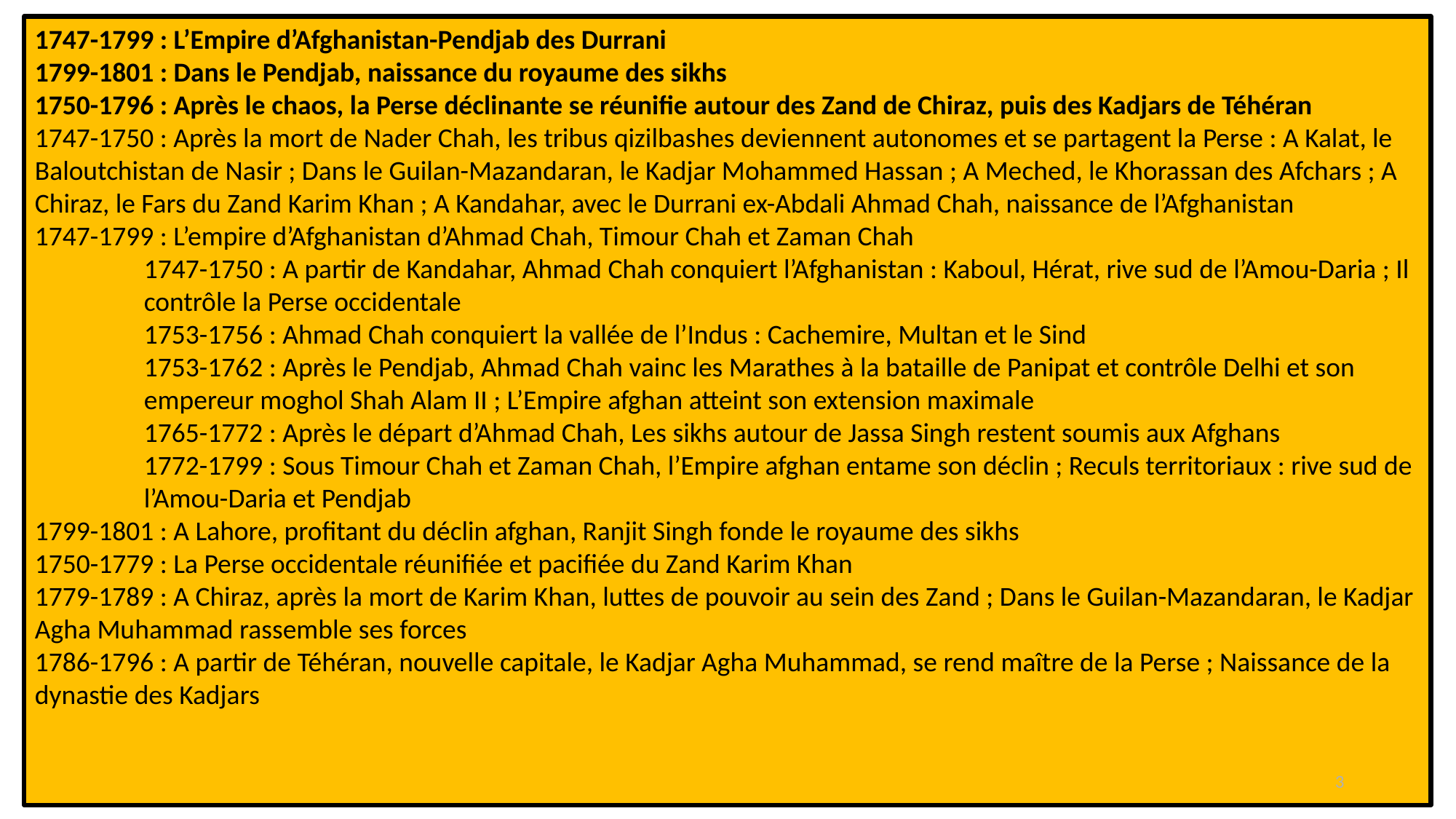

1747-1799 : L’Empire d’Afghanistan-Pendjab des Durrani
1799-1801 : Dans le Pendjab, naissance du royaume des sikhs
1750-1796 : Après le chaos, la Perse déclinante se réunifie autour des Zand de Chiraz, puis des Kadjars de Téhéran
1747-1750 : Après la mort de Nader Chah, les tribus qizilbashes deviennent autonomes et se partagent la Perse : A Kalat, le Baloutchistan de Nasir ; Dans le Guilan-Mazandaran, le Kadjar Mohammed Hassan ; A Meched, le Khorassan des Afchars ; A Chiraz, le Fars du Zand Karim Khan ; A Kandahar, avec le Durrani ex-Abdali Ahmad Chah, naissance de l’Afghanistan
1747-1799 : L’empire d’Afghanistan d’Ahmad Chah, Timour Chah et Zaman Chah
	1747-1750 : A partir de Kandahar, Ahmad Chah conquiert l’Afghanistan : Kaboul, Hérat, rive sud de l’Amou-Daria ; Il 	contrôle la Perse occidentale
	1753-1756 : Ahmad Chah conquiert la vallée de l’Indus : Cachemire, Multan et le Sind
	1753-1762 : Après le Pendjab, Ahmad Chah vainc les Marathes à la bataille de Panipat et contrôle Delhi et son 	empereur moghol Shah Alam II ; L’Empire afghan atteint son extension maximale
	1765-1772 : Après le départ d’Ahmad Chah, Les sikhs autour de Jassa Singh restent soumis aux Afghans
	1772-1799 : Sous Timour Chah et Zaman Chah, l’Empire afghan entame son déclin ; Reculs territoriaux : rive sud de 	l’Amou-Daria et Pendjab
1799-1801 : A Lahore, profitant du déclin afghan, Ranjit Singh fonde le royaume des sikhs
1750-1779 : La Perse occidentale réunifiée et pacifiée du Zand Karim Khan
1779-1789 : A Chiraz, après la mort de Karim Khan, luttes de pouvoir au sein des Zand ; Dans le Guilan-Mazandaran, le Kadjar Agha Muhammad rassemble ses forces
1786-1796 : A partir de Téhéran, nouvelle capitale, le Kadjar Agha Muhammad, se rend maître de la Perse ; Naissance de la dynastie des Kadjars
3